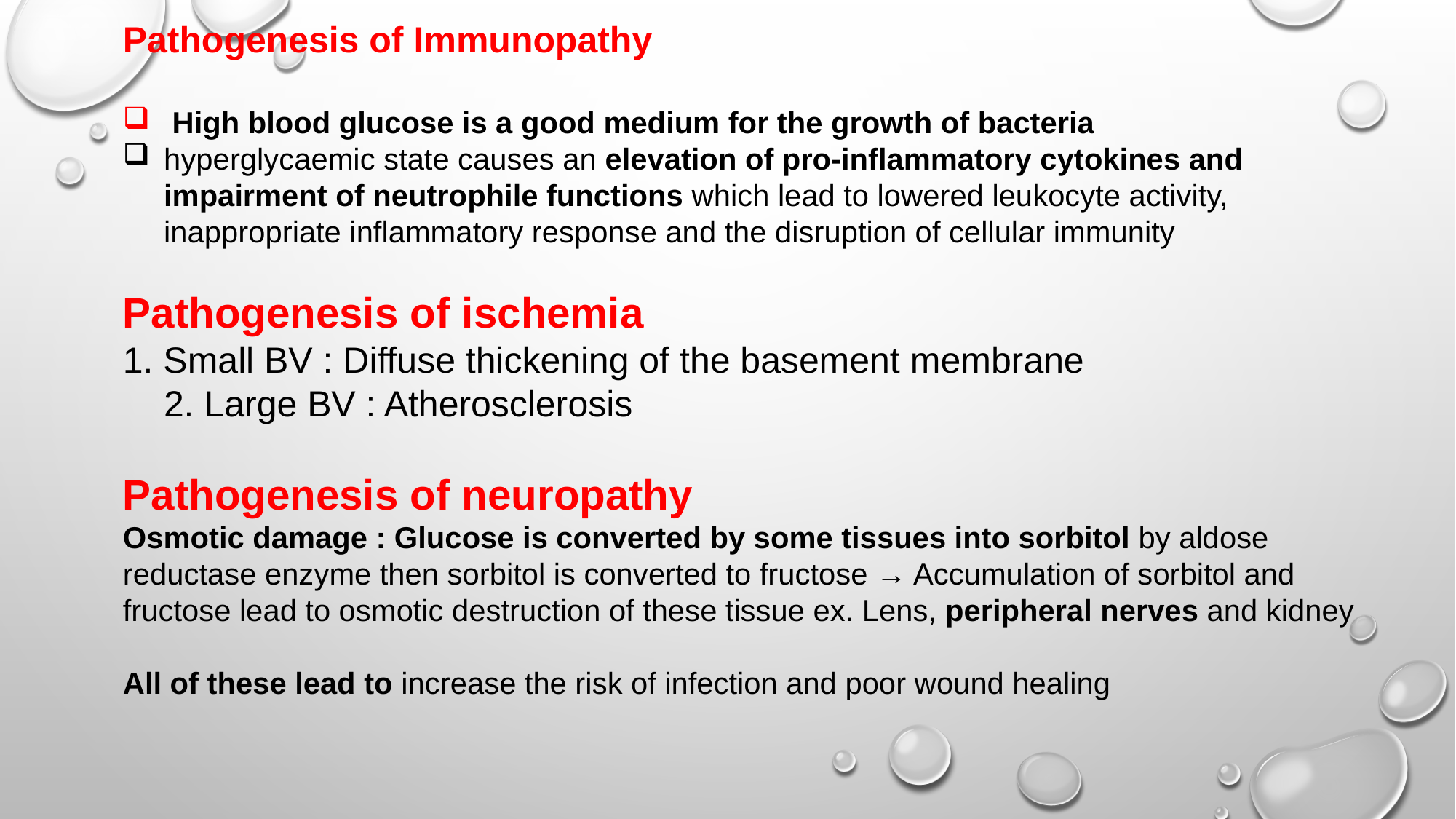

Pathogenesis of Immunopathy

 High blood glucose is a good medium for the growth of bacteria
hyperglycaemic state causes an elevation of pro-inflammatory cytokines and impairment of neutrophile functions which lead to lowered leukocyte activity, inappropriate inflammatory response and the disruption of cellular immunity

Pathogenesis of ischemia
1. Small BV : Diffuse thickening of the basement membrane
    2. Large BV : Atherosclerosis

Pathogenesis of neuropathy
Osmotic damage : Glucose is converted by some tissues into sorbitol by aldose reductase enzyme then sorbitol is converted to fructose → Accumulation of sorbitol and fructose lead to osmotic destruction of these tissue ex. Lens, peripheral nerves and kidney

All of these lead to increase the risk of infection and poor wound healing